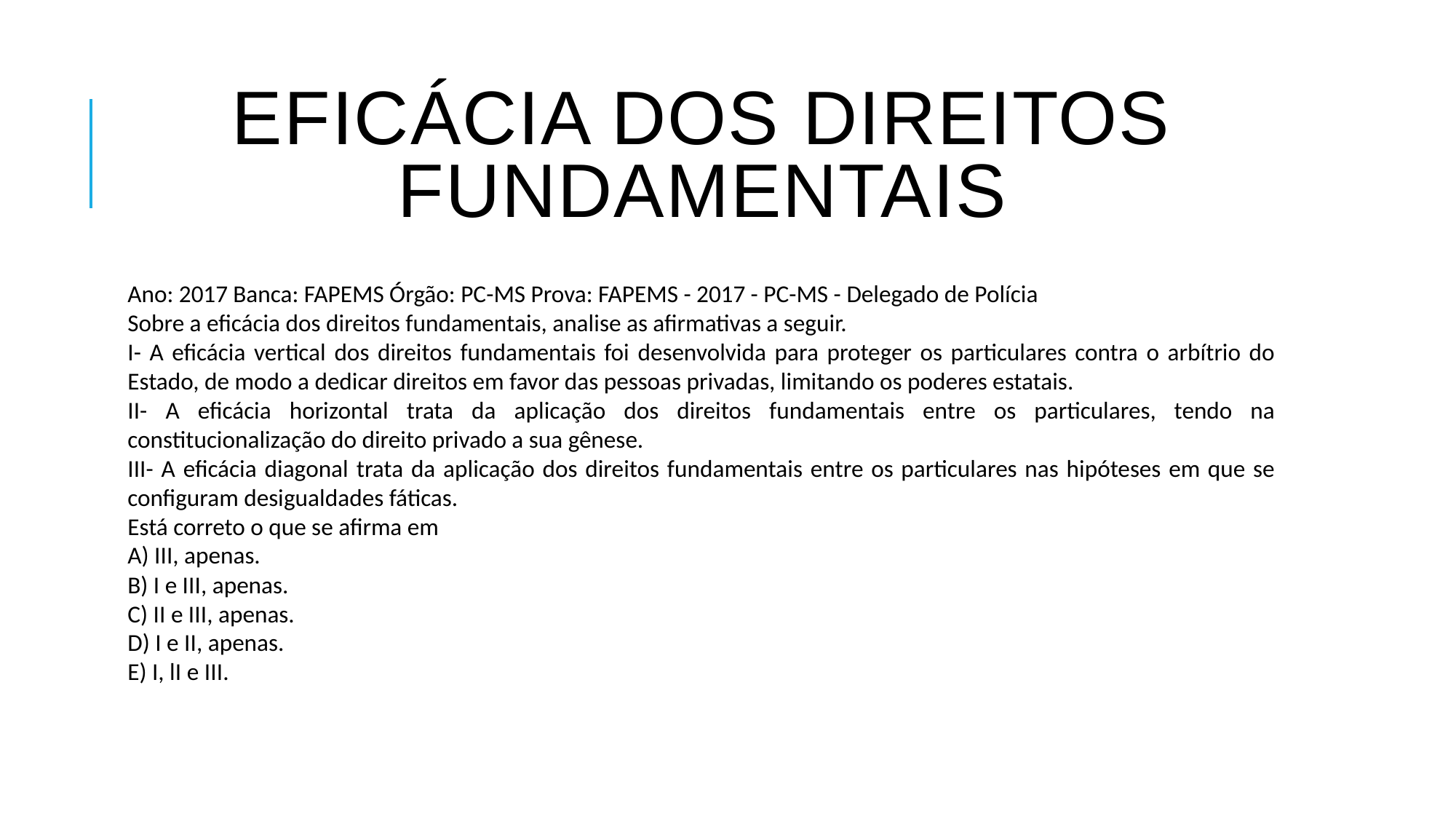

# EFICÁCIA DOS DIREITOS FUNDAMENTAIS
Ano: 2017 Banca: FAPEMS Órgão: PC-MS Prova: FAPEMS - 2017 - PC-MS - Delegado de Polícia
Sobre a eficácia dos direitos fundamentais, analise as afirmativas a seguir.
I- A eficácia vertical dos direitos fundamentais foi desenvolvida para proteger os particulares contra o arbítrio do Estado, de modo a dedicar direitos em favor das pessoas privadas, limitando os poderes estatais.
II- A eficácia horizontal trata da aplicação dos direitos fundamentais entre os particulares, tendo na constitucionalização do direito privado a sua gênese.
III- A eficácia diagonal trata da aplicação dos direitos fundamentais entre os particulares nas hipóteses em que se configuram desigualdades fáticas.
Está correto o que se afirma em
A) III, apenas.
B) I e III, apenas.
C) II e III, apenas.
D) I e II, apenas.
E) I, lI e III.